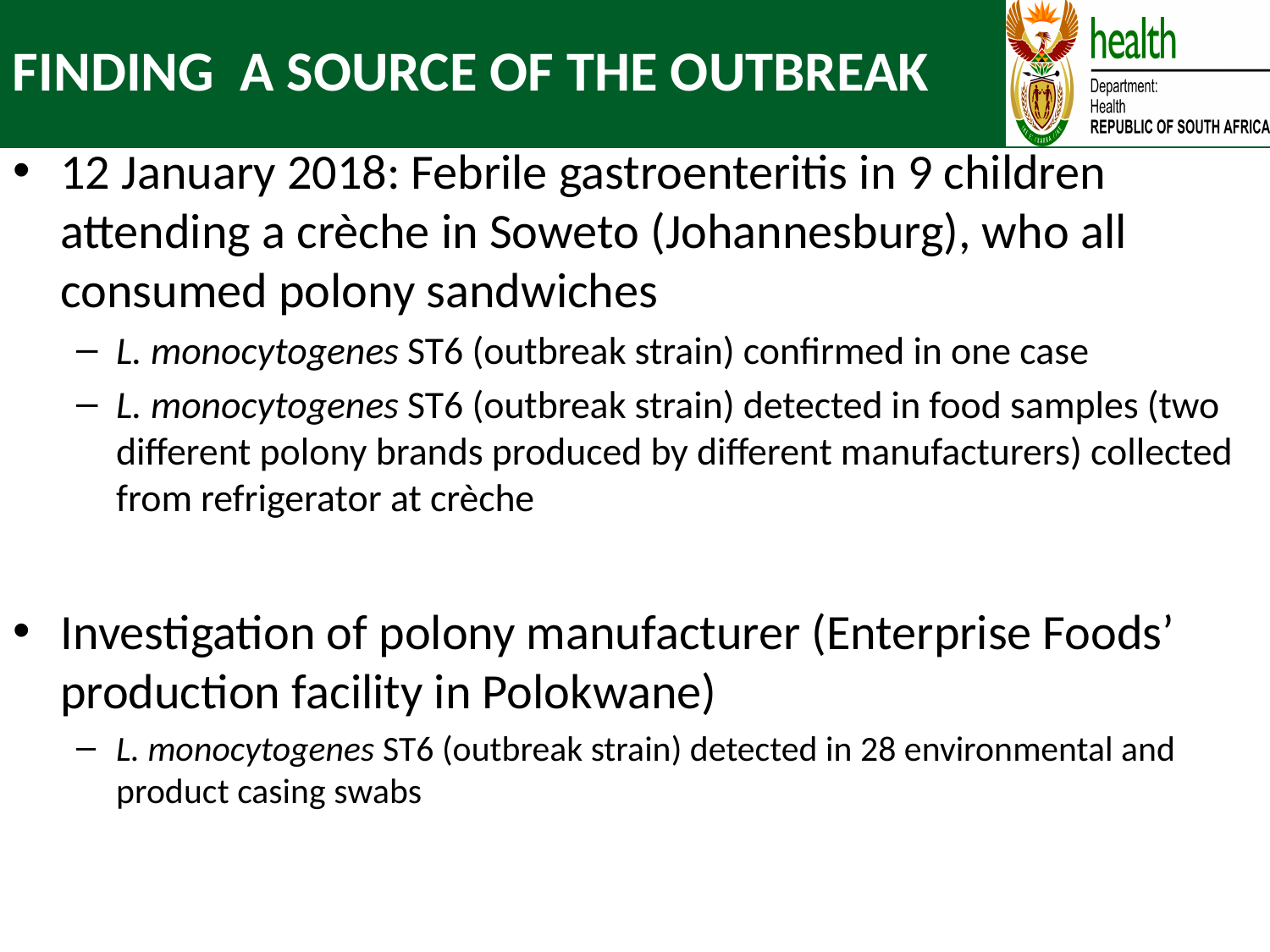

# FINDING  A SOURCE OF THE OUTBREAK
12 January 2018: Febrile gastroenteritis in 9 children attending a crèche in Soweto (Johannesburg), who all consumed polony sandwiches
L. monocytogenes ST6 (outbreak strain) confirmed in one case
L. monocytogenes ST6 (outbreak strain) detected in food samples (two different polony brands produced by different manufacturers) collected from refrigerator at crèche

Investigation of polony manufacturer (Enterprise Foods’ production facility in Polokwane)
L. monocytogenes ST6 (outbreak strain) detected in 28 environmental and product casing swabs